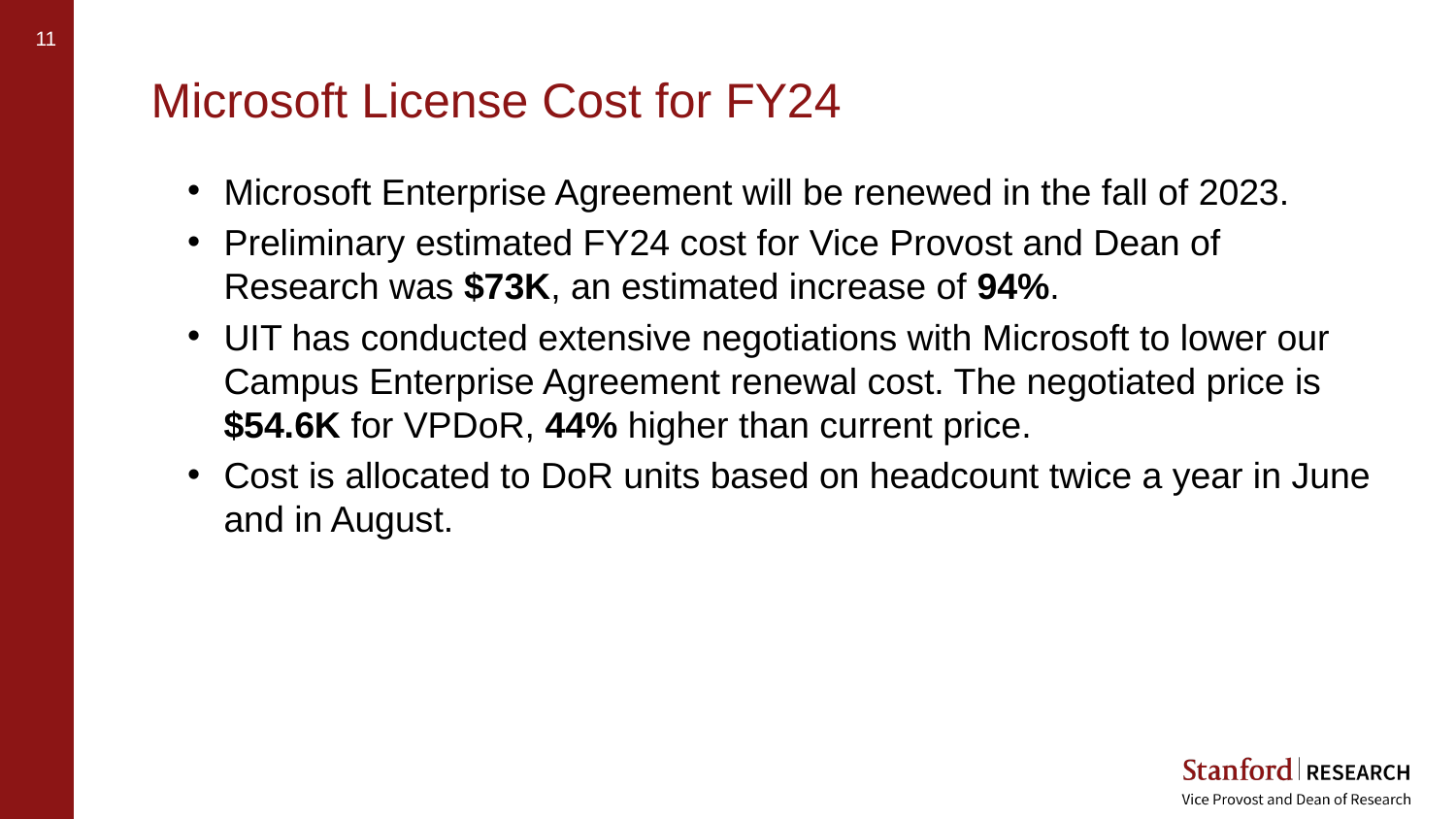

# Microsoft License Cost for FY24
Microsoft Enterprise Agreement will be renewed in the fall of 2023.
Preliminary estimated FY24 cost for Vice Provost and Dean of Research was $73K, an estimated increase of 94%.
UIT has conducted extensive negotiations with Microsoft to lower our Campus Enterprise Agreement renewal cost. The negotiated price is $54.6K for VPDoR, 44% higher than current price.
Cost is allocated to DoR units based on headcount twice a year in June and in August.